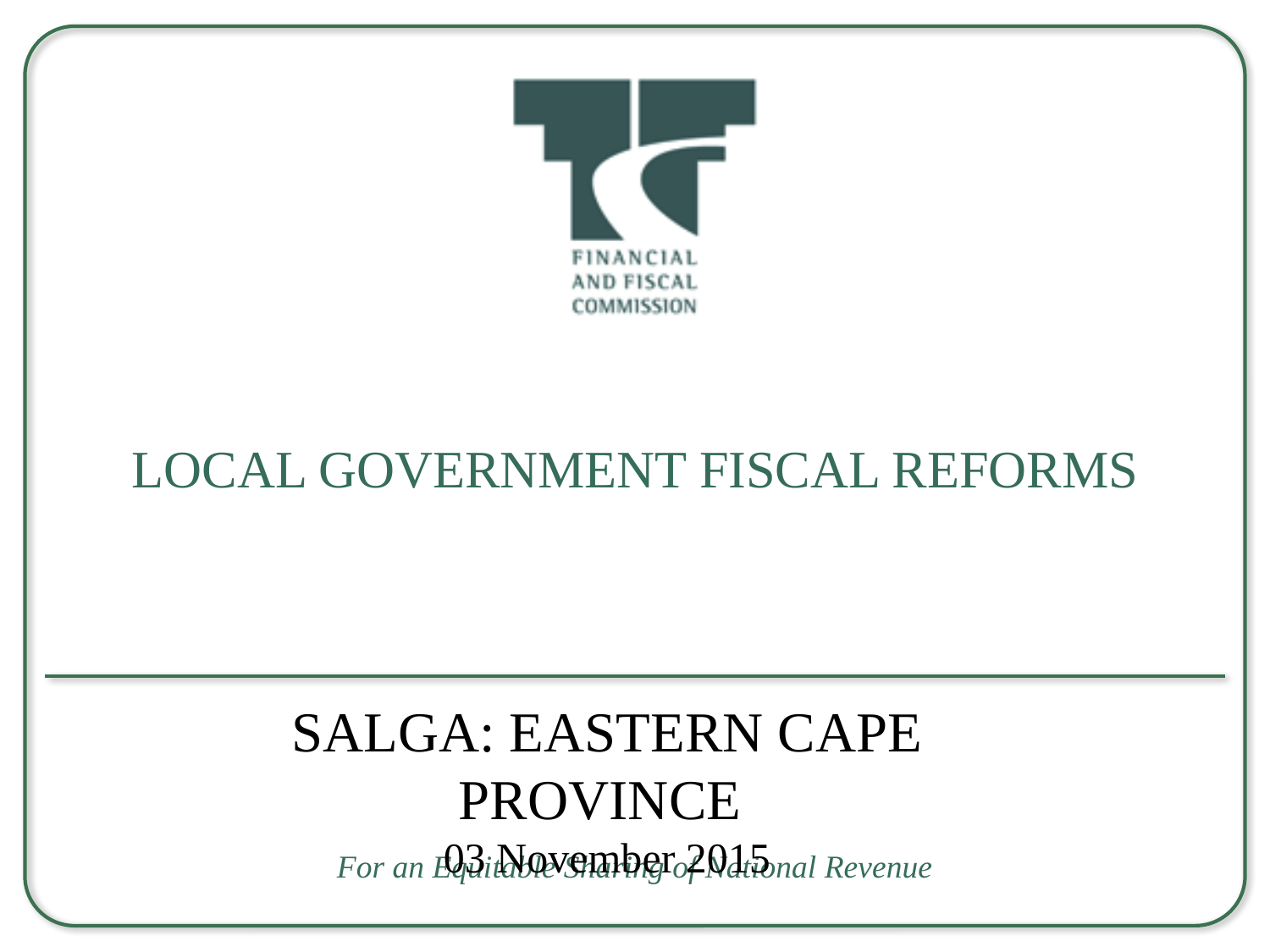

# Local Government Fiscal Reforms
SALGA: Eastern Cape province
03 November 2015
For an Equitable Sharing of National Revenue